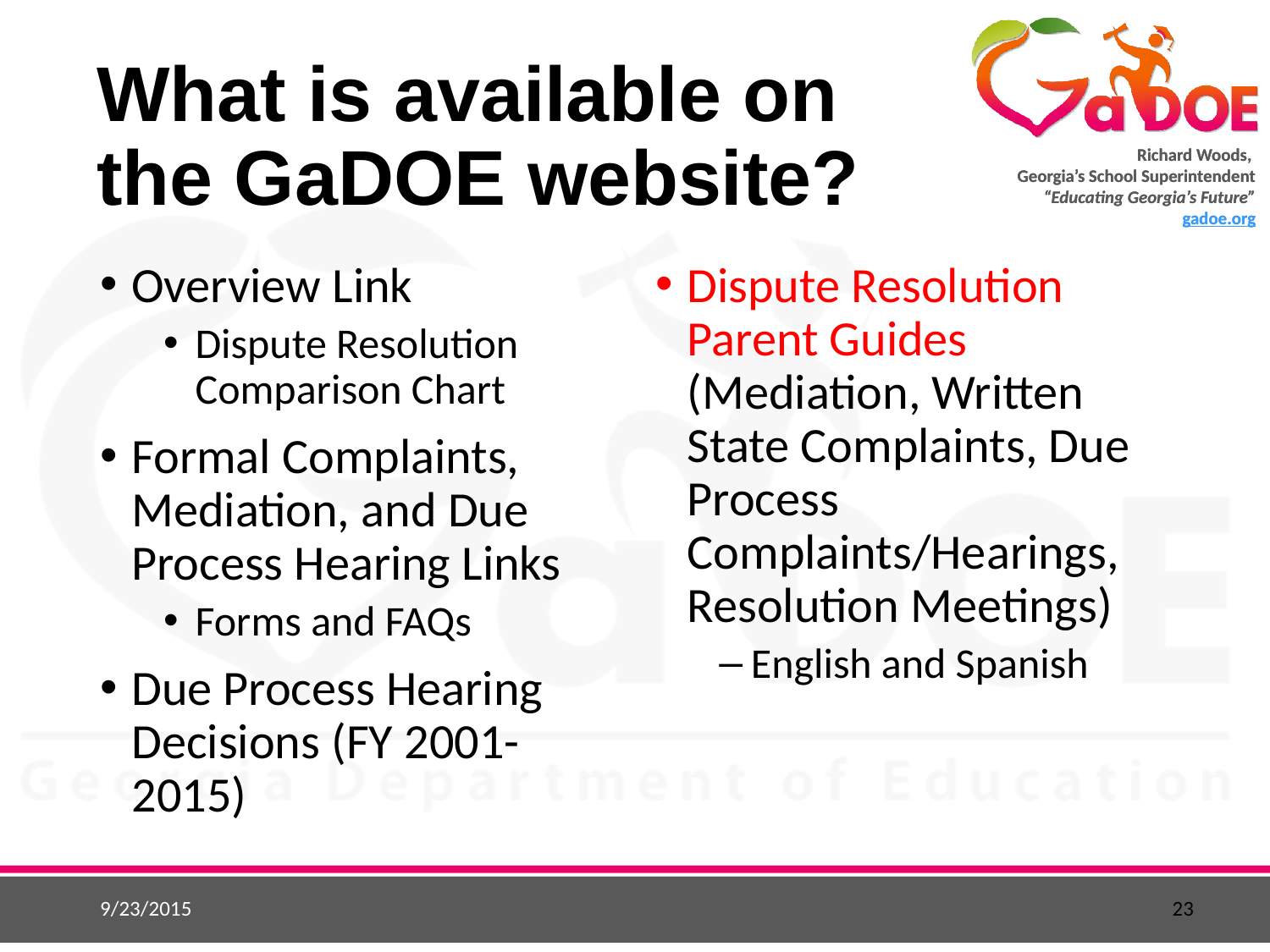

# What is available on the GaDOE website?
Overview Link
Dispute Resolution Comparison Chart
Formal Complaints, Mediation, and Due Process Hearing Links
Forms and FAQs
Due Process Hearing Decisions (FY 2001-2015)
Dispute Resolution Parent Guides (Mediation, Written State Complaints, Due Process Complaints/Hearings, Resolution Meetings)
English and Spanish

23
9/23/2015